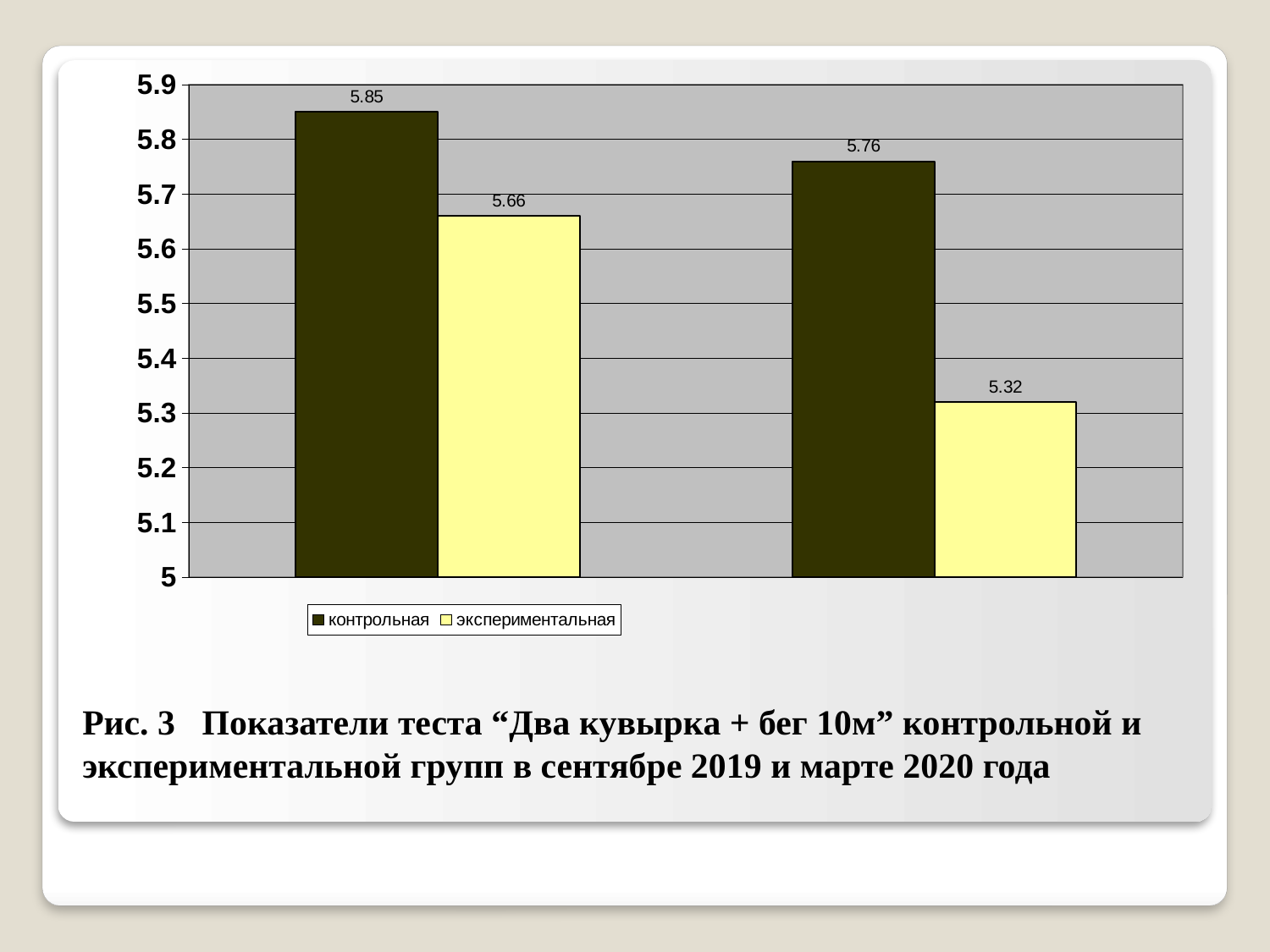

### Chart

| Category | контрольная | экспериментальная |
|---|---|---|
| 1 | 5.85 | 5.66 |
| 2 | 5.76 | 5.32 |
Рис. 3   Показатели теста “Два кувырка + бег 10м” контрольной и экспериментальной групп в сентябре 2019 и марте 2020 года